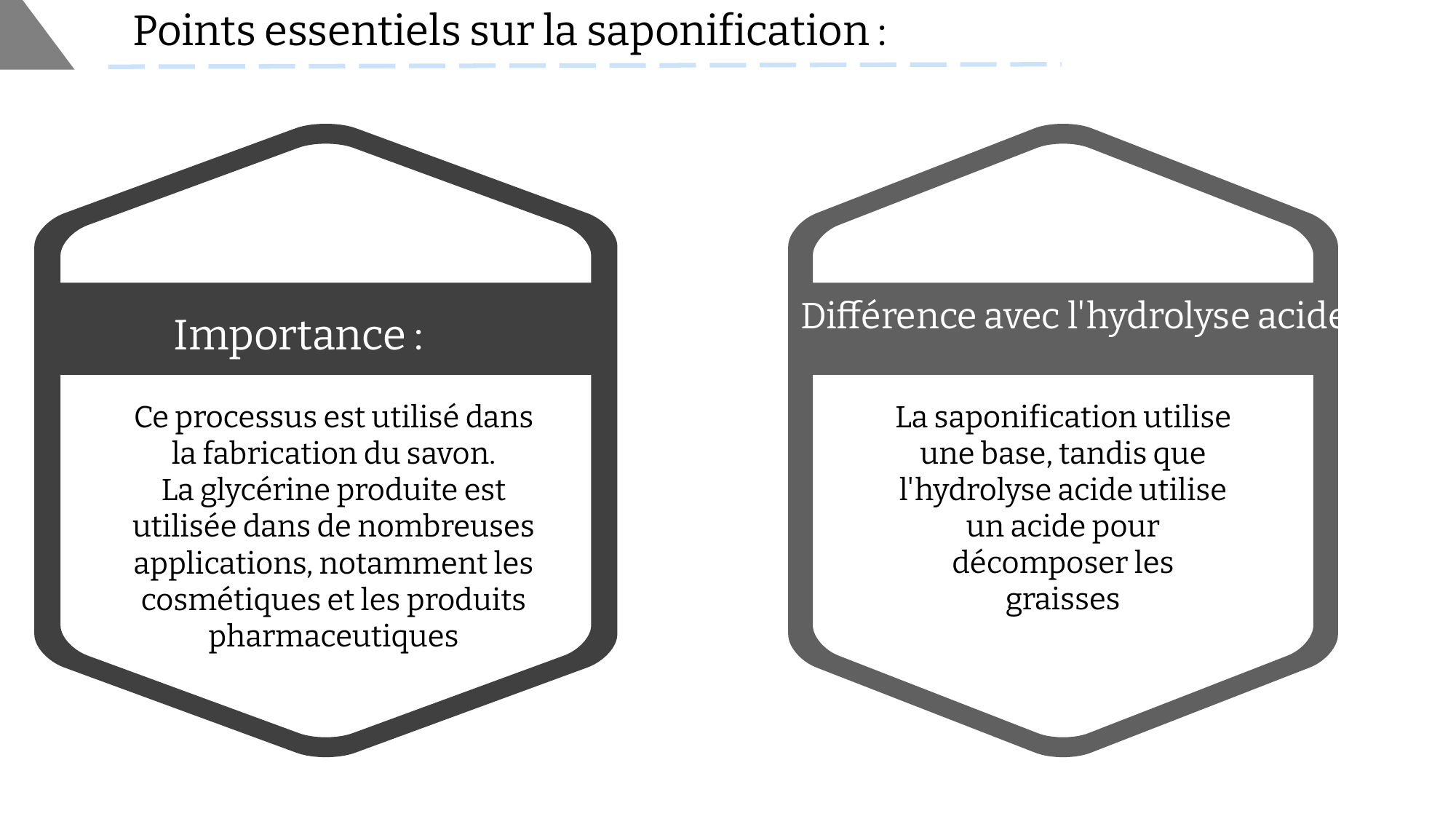

Points essentiels sur la saponification :

Différence avec l'hydrolyse acide :
Importance :
Ce processus est utilisé dans la fabrication du savon.
La glycérine produite est utilisée dans de nombreuses applications, notamment les cosmétiques et les produits pharmaceutiques
La saponification utilise une base, tandis que l'hydrolyse acide utilise un acide pour décomposer les graisses